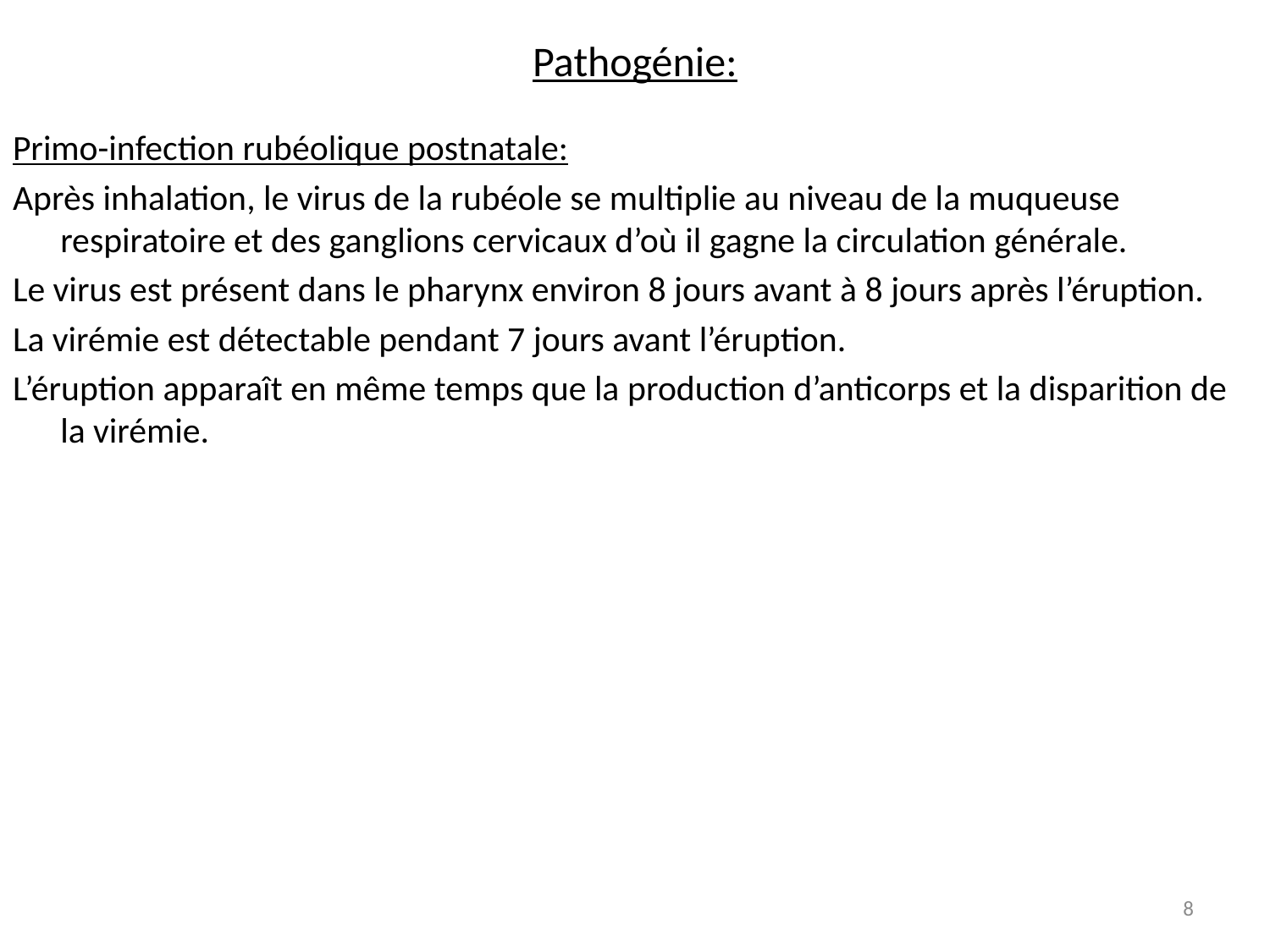

# Pathogénie:
Primo-infection rubéolique postnatale:
Après inhalation, le virus de la rubéole se multiplie au niveau de la muqueuse respiratoire et des ganglions cervicaux d’où il gagne la circulation générale.
Le virus est présent dans le pharynx environ 8 jours avant à 8 jours après l’éruption.
La virémie est détectable pendant 7 jours avant l’éruption.
L’éruption apparaît en même temps que la production d’anticorps et la disparition de la virémie.
8